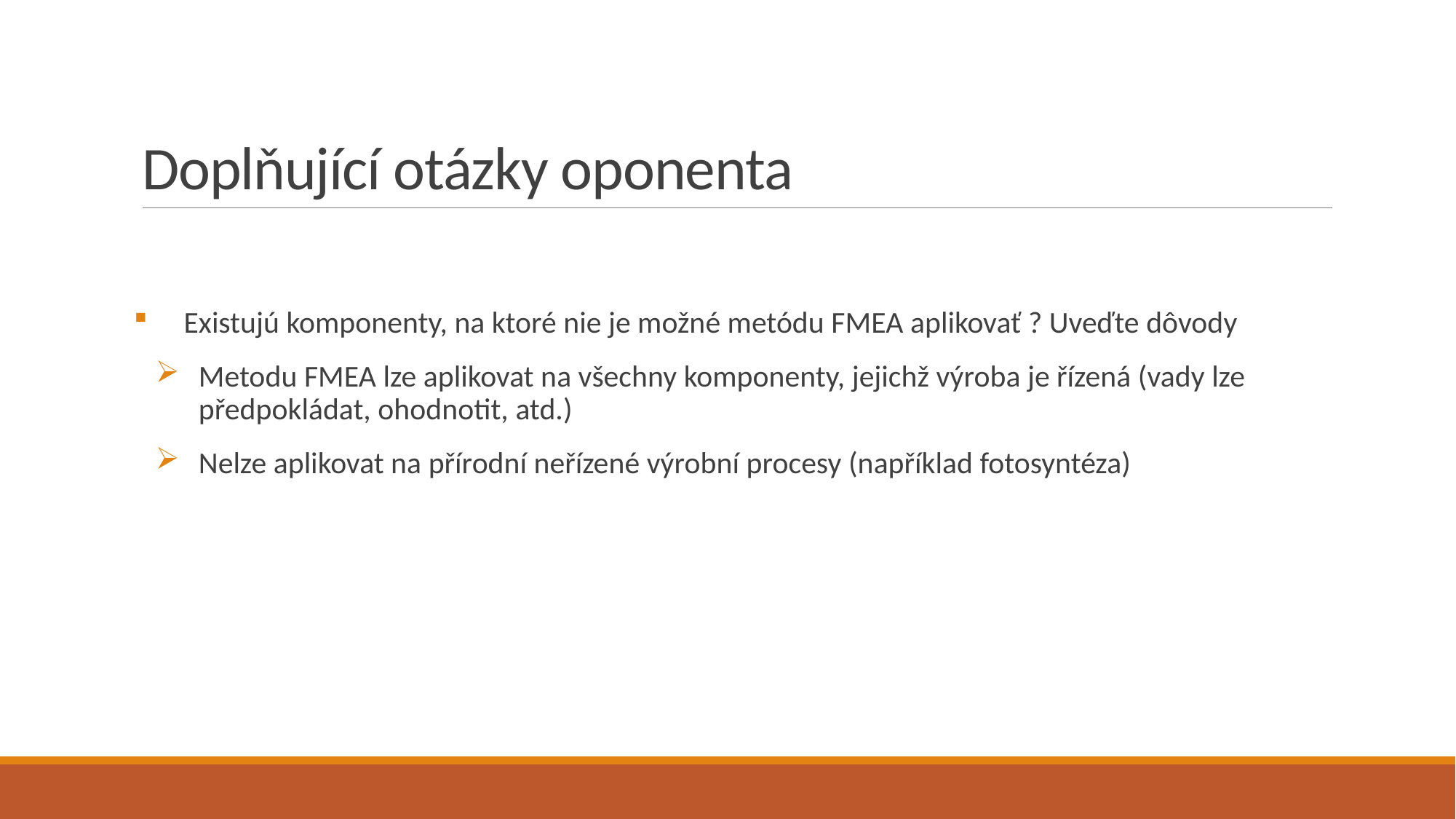

# Doplňující otázky oponenta
 Existujú komponenty, na ktoré nie je možné metódu FMEA aplikovať ? Uveďte dôvody
Metodu FMEA lze aplikovat na všechny komponenty, jejichž výroba je řízená (vady lze předpokládat, ohodnotit, atd.)
Nelze aplikovat na přírodní neřízené výrobní procesy (například fotosyntéza)